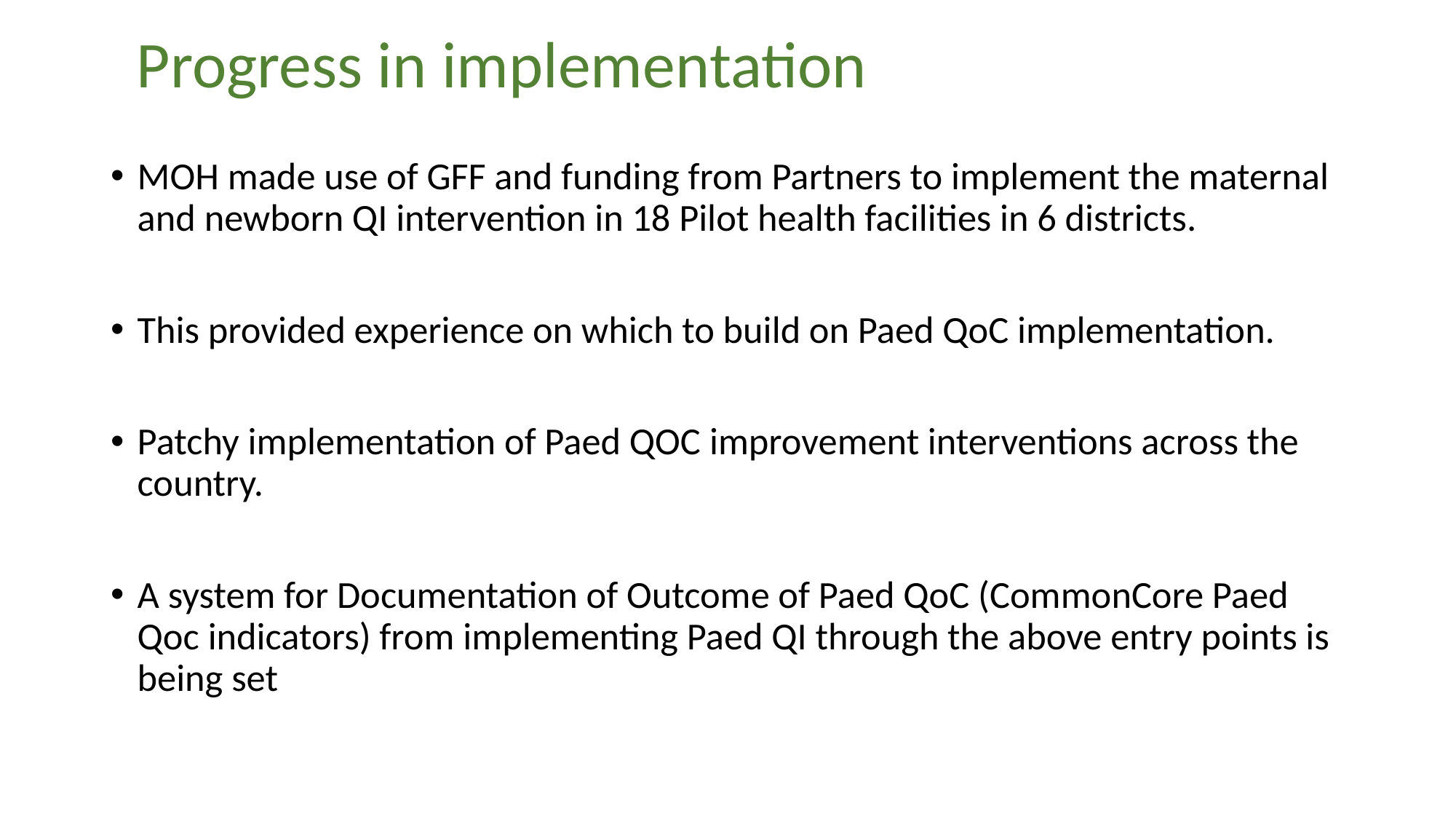

# Progress in implementation
MOH made use of GFF and funding from Partners to implement the maternal and newborn QI intervention in 18 Pilot health facilities in 6 districts.

This provided experience on which to build on Paed QoC implementation.

Patchy implementation of Paed QOC improvement interventions across the country.

A system for Documentation of Outcome of Paed QoC (CommonCore Paed Qoc indicators) from implementing Paed QI through the above entry points is being set